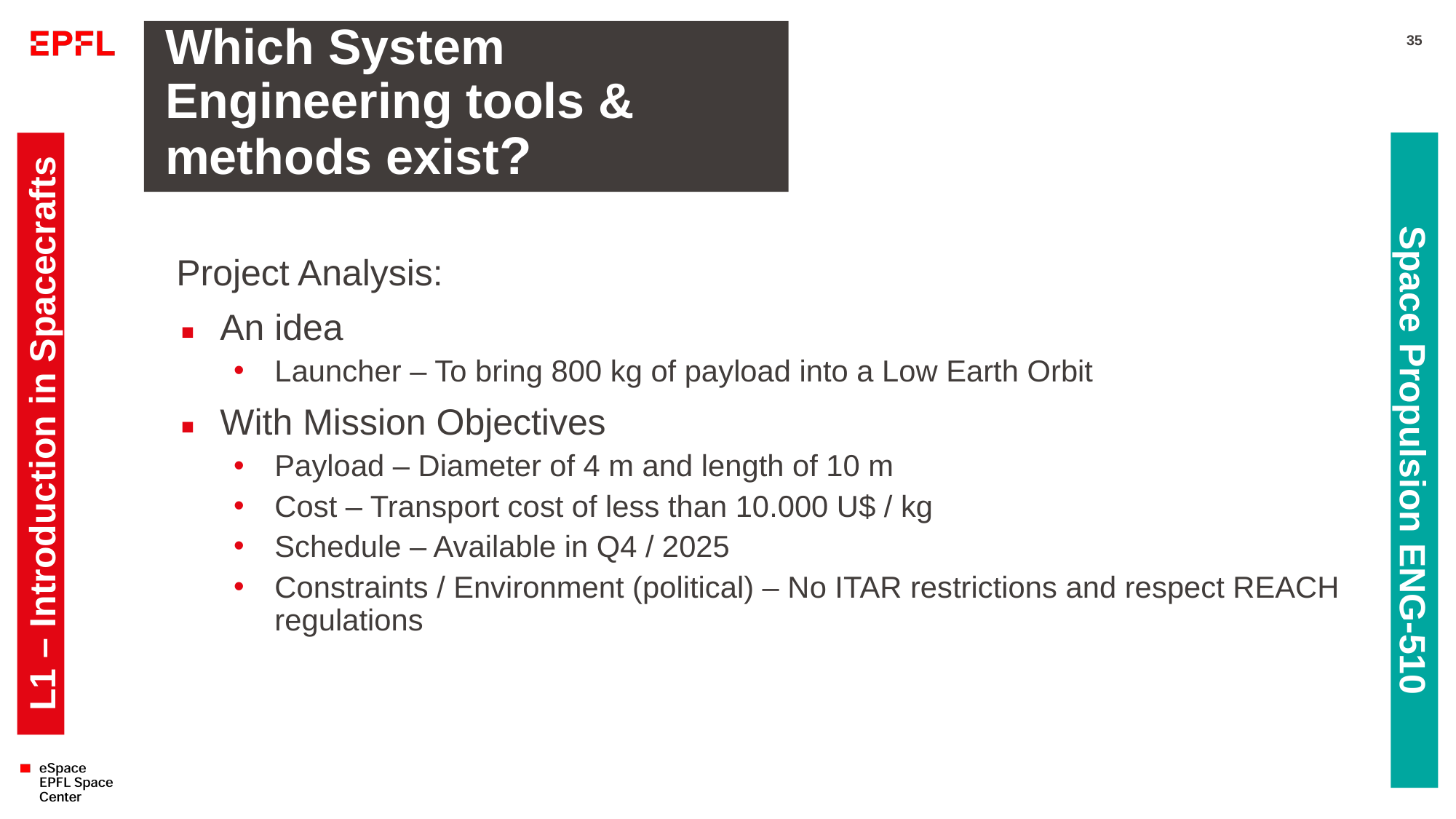

# Which System Engineering tools & methods exist?
35
Project Analysis:
An idea
Launcher – To bring 800 kg of payload into a Low Earth Orbit
With Mission Objectives
Payload – Diameter of 4 m and length of 10 m
Cost – Transport cost of less than 10.000 U$ / kg
Schedule – Available in Q4 / 2025
Constraints / Environment (political) – No ITAR restrictions and respect REACH regulations
L1 – Introduction in Spacecrafts
Space Propulsion ENG-510